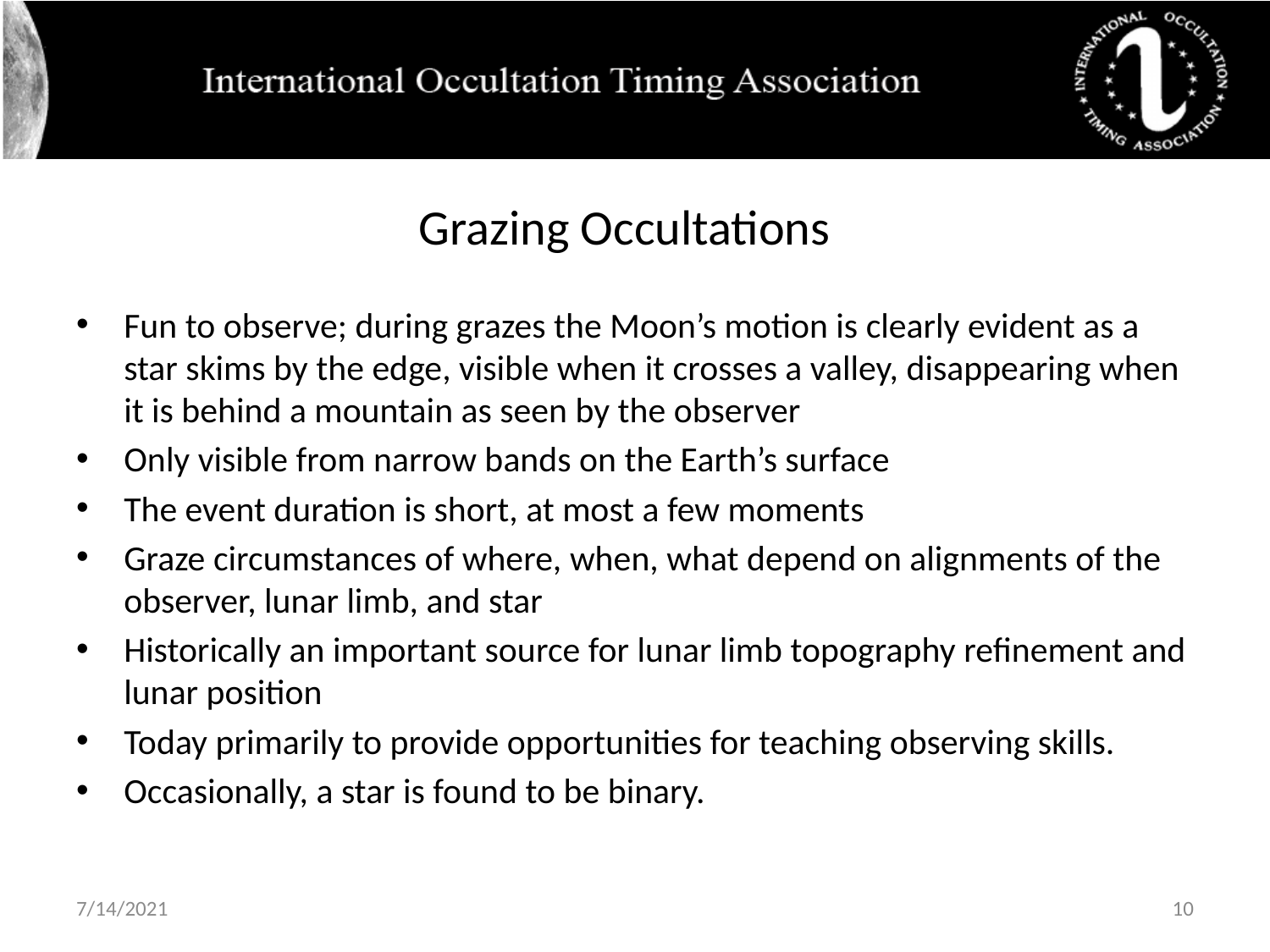

# Grazing Occultations
Fun to observe; during grazes the Moon’s motion is clearly evident as a star skims by the edge, visible when it crosses a valley, disappearing when it is behind a mountain as seen by the observer
Only visible from narrow bands on the Earth’s surface
The event duration is short, at most a few moments
Graze circumstances of where, when, what depend on alignments of the observer, lunar limb, and star
Historically an important source for lunar limb topography refinement and lunar position
Today primarily to provide opportunities for teaching observing skills.
Occasionally, a star is found to be binary.
7/14/2021
10